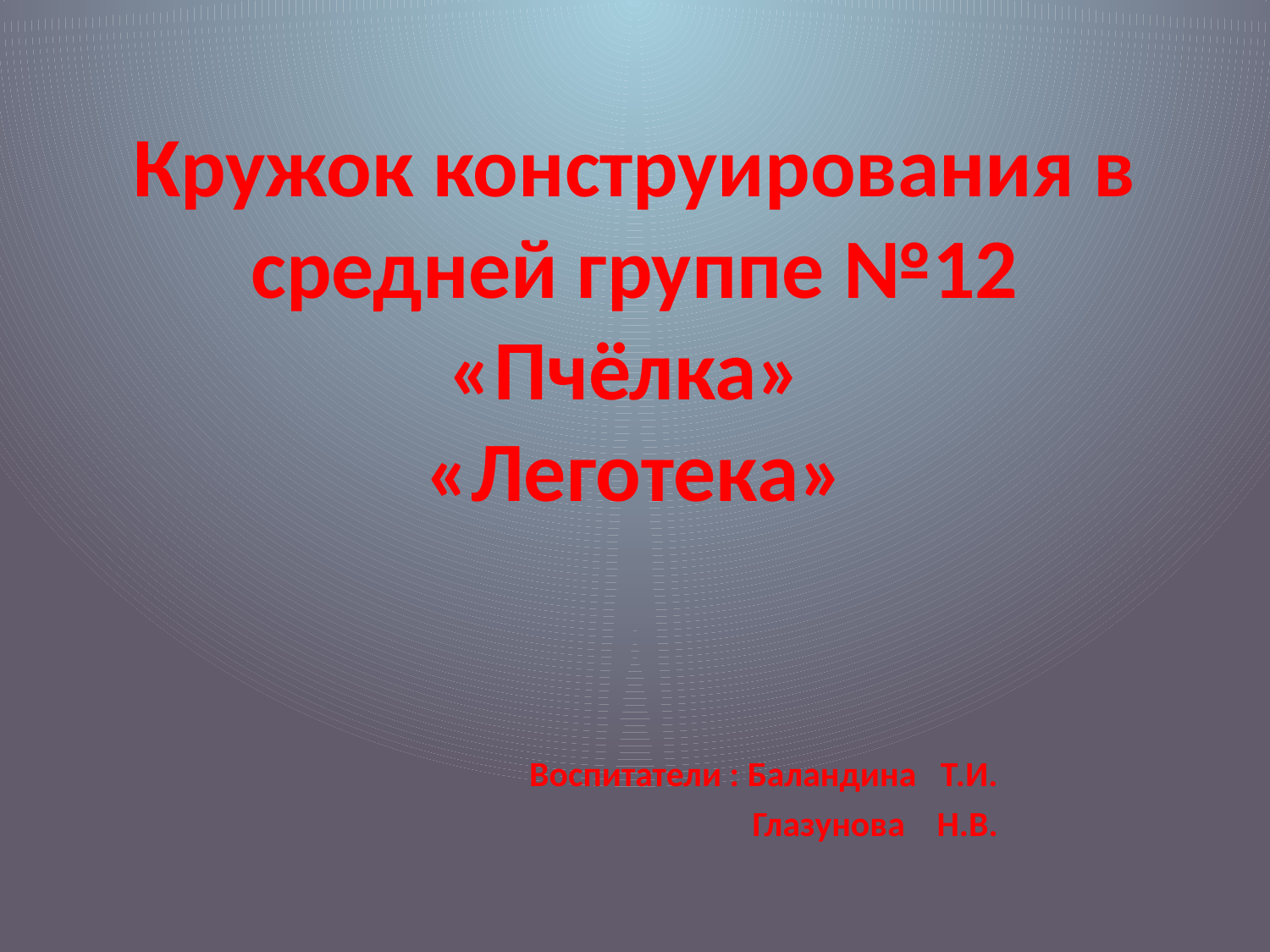

Кружок конструирования в средней группе №12 «Пчёлка»
«Леготека»
Воспитатели : Баландина   Т.И.
                            Глазунова    Н.В.